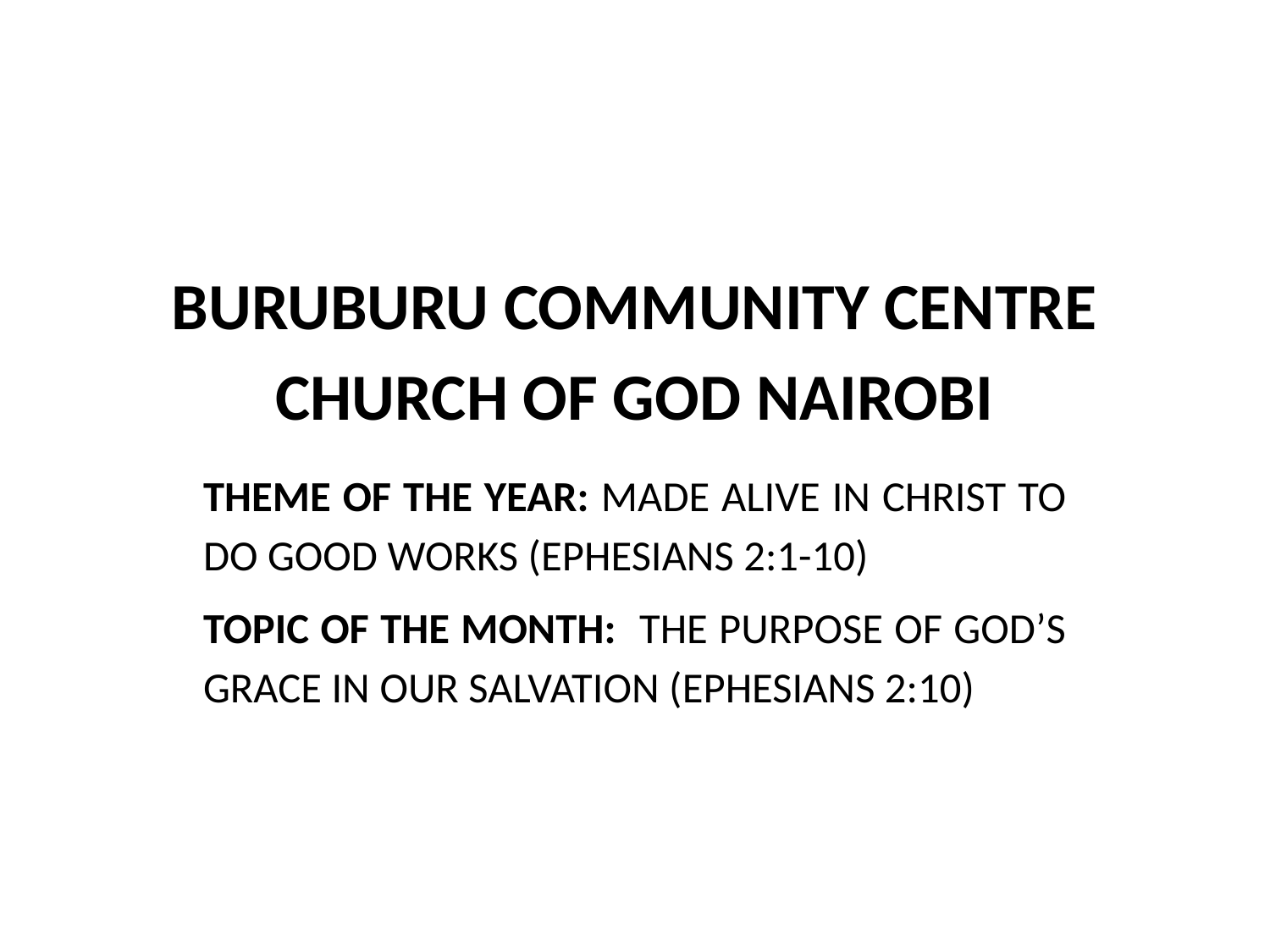

# BURUBURU COMMUNITY CENTRE CHURCH OF GOD NAIROBI
THEME OF THE YEAR: MADE ALIVE IN CHRIST TO DO GOOD WORKS (EPHESIANS 2:1-10)
TOPIC OF THE MONTH:  THE PURPOSE OF GOD’S GRACE IN OUR SALVATION (EPHESIANS 2:10)